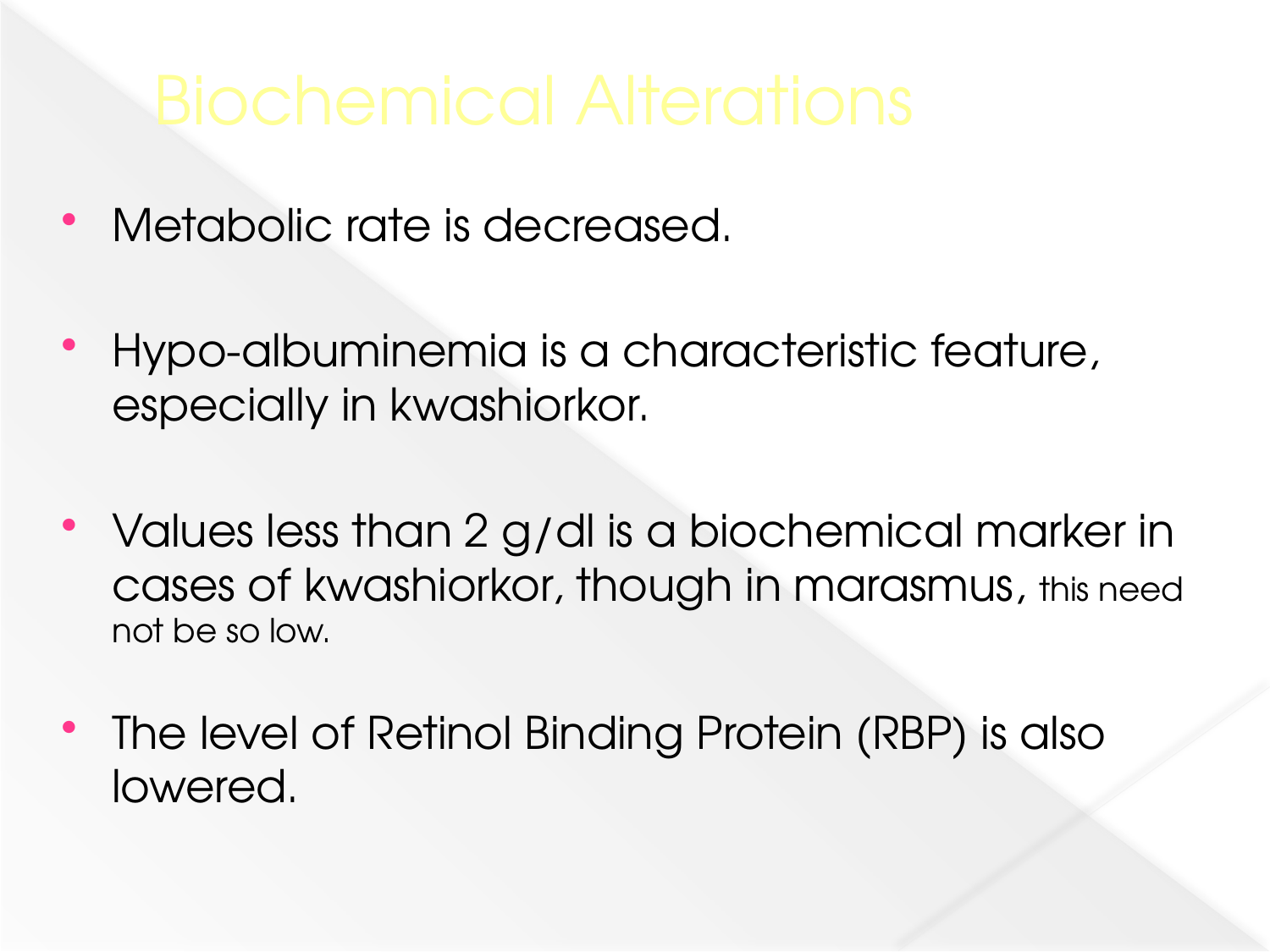

# Biochemical Alterations
Metabolic rate is decreased.

Hypo-albuminemia is a characteristic feature, especially in kwashiorkor.

Values less than 2 g/dl is a biochemical marker in cases of kwashiorkor, though in marasmus, this need not be so low.

The level of Retinol Binding Protein (RBP) is also lowered.